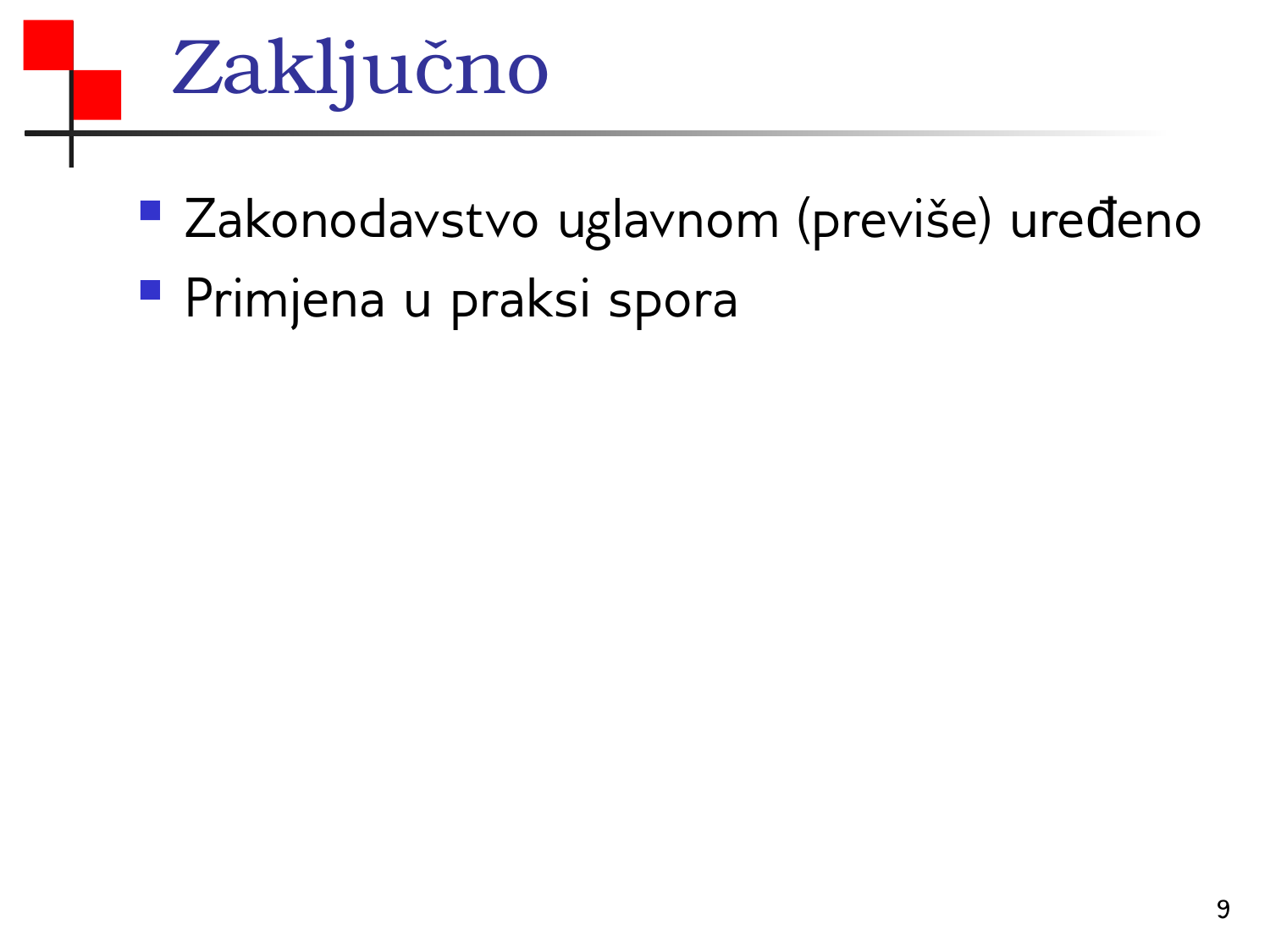

# Zaključno
Zakonodavstvo uglavnom (previše) uređeno
Primjena u praksi spora
9